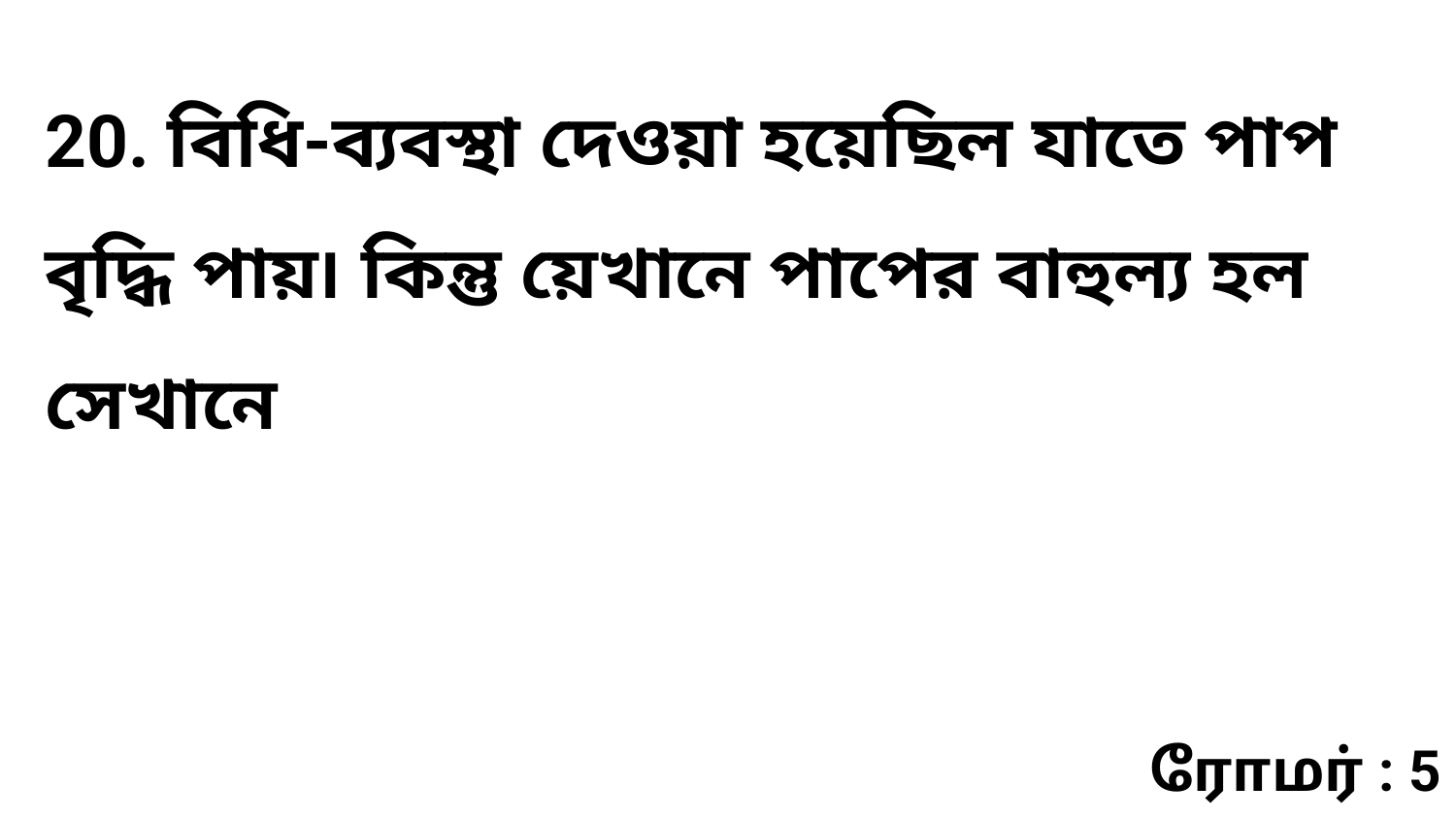

20. বিধি-ব্যবস্থা দেওয়া হয়েছিল যাতে পাপ বৃদ্ধি পায়৷ কিন্তু য়েখানে পাপের বাহুল্য হল সেখানে
ரோமர் : 5